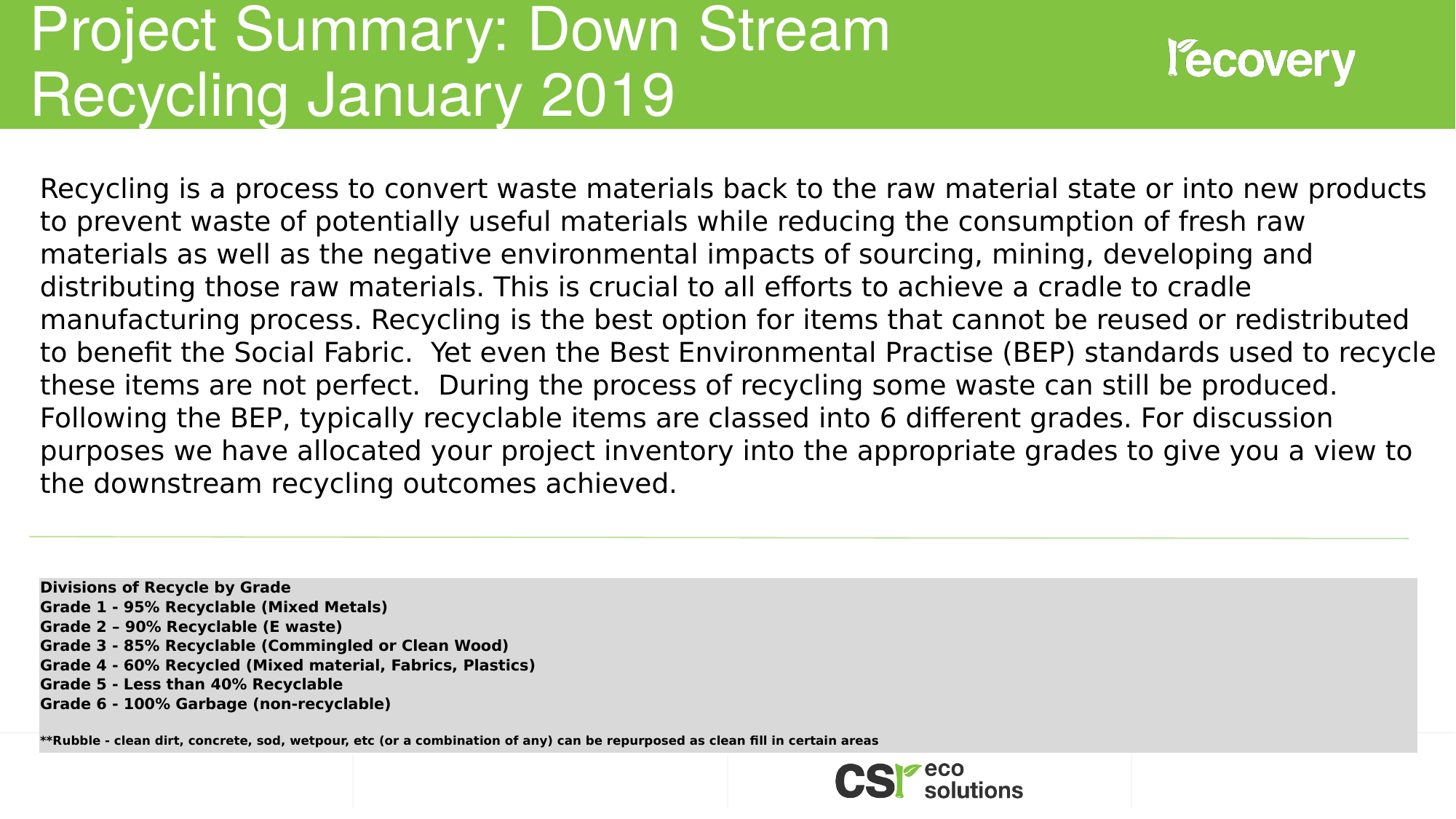

Project Summary: Down Stream
Recycling January 2019
Recycling is a process to convert waste materials back to the raw material state or into new products to prevent waste of potentially useful materials while reducing the consumption of fresh raw materials as well as the negative environmental impacts of sourcing, mining, developing and distributing those raw materials. This is crucial to all efforts to achieve a cradle to cradle manufacturing process. Recycling is the best option for items that cannot be reused or redistributed to benefit the Social Fabric.  Yet even the Best Environmental Practise (BEP) standards used to recycle these items are not perfect.  During the process of recycling some waste can still be produced.  Following the BEP, typically recyclable items are classed into 6 different grades. For discussion purposes we have allocated your project inventory into the appropriate grades to give you a view to the downstream recycling outcomes achieved.
| Divisions of Recycle by Grade |
| --- |
| Grade 1 - 95% Recyclable (Mixed Metals) |
| Grade 2 – 90% Recyclable (E waste) |
| Grade 3 - 85% Recyclable (Commingled or Clean Wood) |
| Grade 4 - 60% Recycled (Mixed material, Fabrics, Plastics) |
| Grade 5 - Less than 40% Recyclable |
| Grade 6 - 100% Garbage (non-recyclable) |
|  |
| \*\*Rubble - clean dirt, concrete, sod, wetpour, etc (or a combination of any) can be repurposed as clean fill in certain areas |